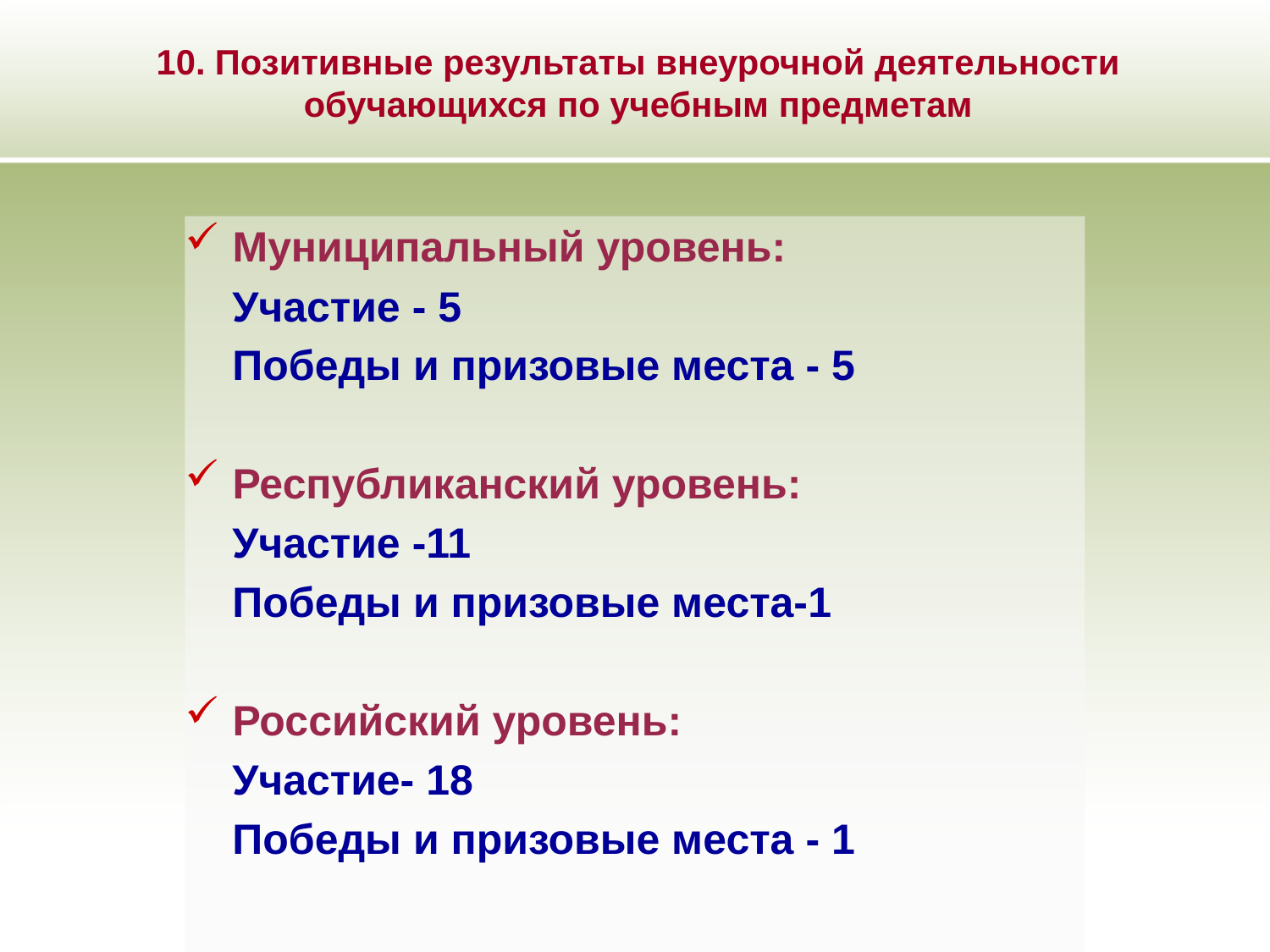

10. Позитивные результаты внеурочной деятельности обучающихся по учебным предметам
Муниципальный уровень:
    Участие - 5
    Победы и призовые места - 5

Республиканский уровень:
    Участие -11
    Победы и призовые места-1

Российский уровень:
    Участие- 18
    Победы и призовые места - 1